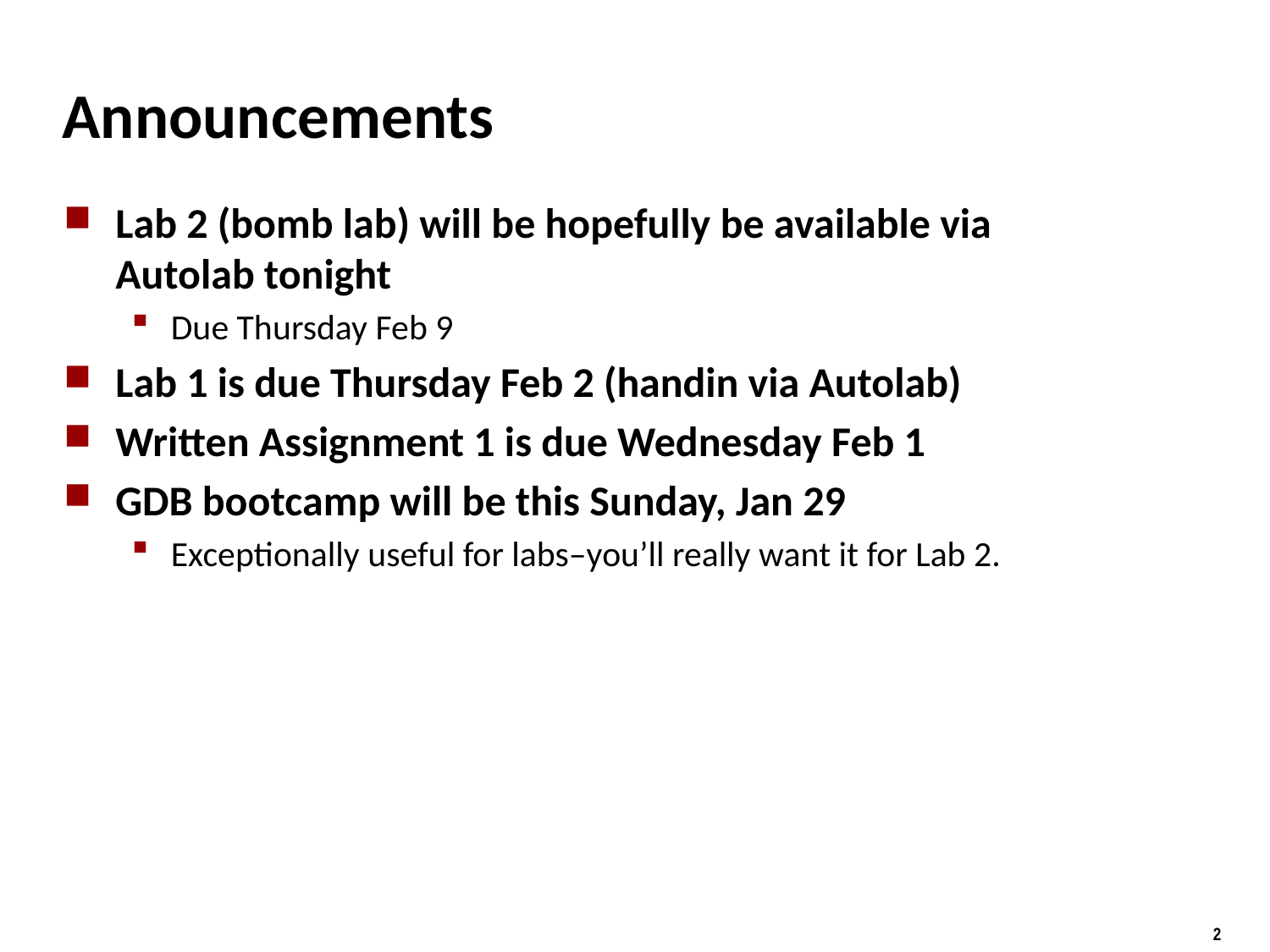

# Announcements
Lab 2 (bomb lab) will be hopefully be available via Autolab tonight
Due Thursday Feb 9
Lab 1 is due Thursday Feb 2 (handin via Autolab)
Written Assignment 1 is due Wednesday Feb 1
GDB bootcamp will be this Sunday, Jan 29
Exceptionally useful for labs–you’ll really want it for Lab 2.